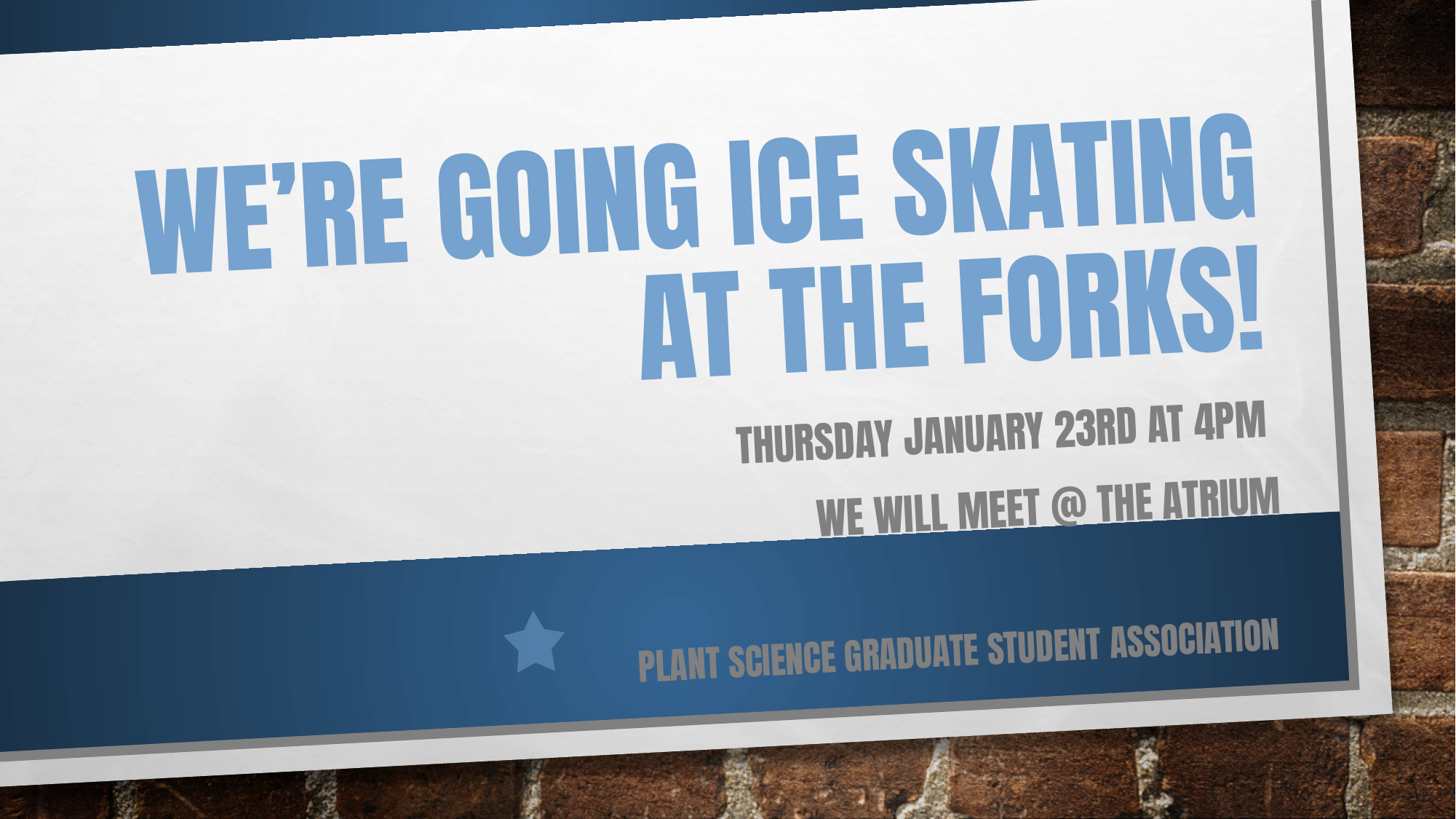

# WE’RE GOING Ice skating at the forks!
THURSDAY January 23rd AT 4PM
WE WILL MEET @ THE ATRIUM

Plant science Graduate student association